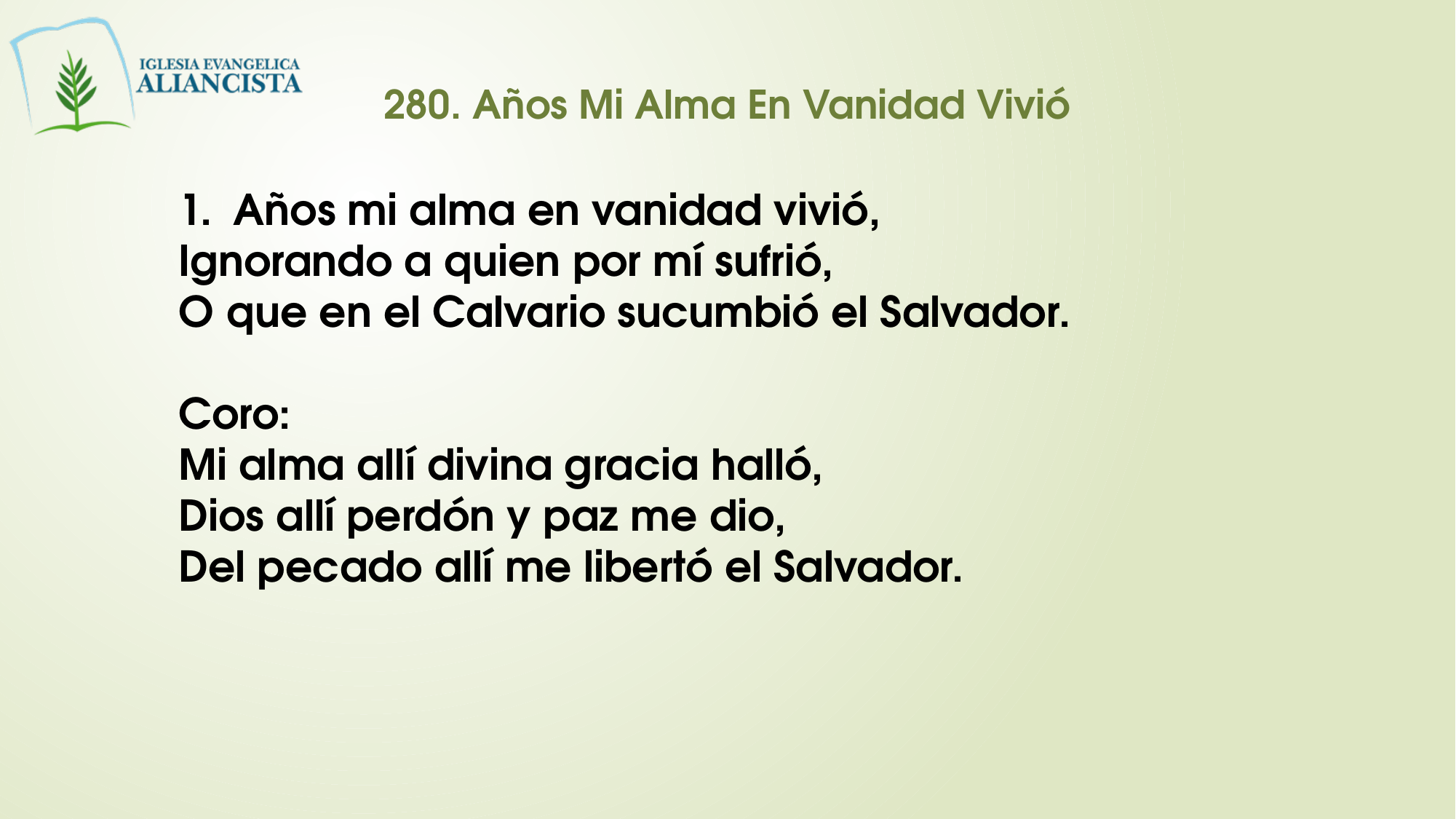

280. Años Mi Alma En Vanidad Vivió
Años mi alma en vanidad vivió,
Ignorando a quien por mí sufrió,
O que en el Calvario sucumbió el Salvador.

Coro:
Mi alma allí divina gracia halló,
Dios allí perdón y paz me dio,
Del pecado allí me libertó el Salvador.